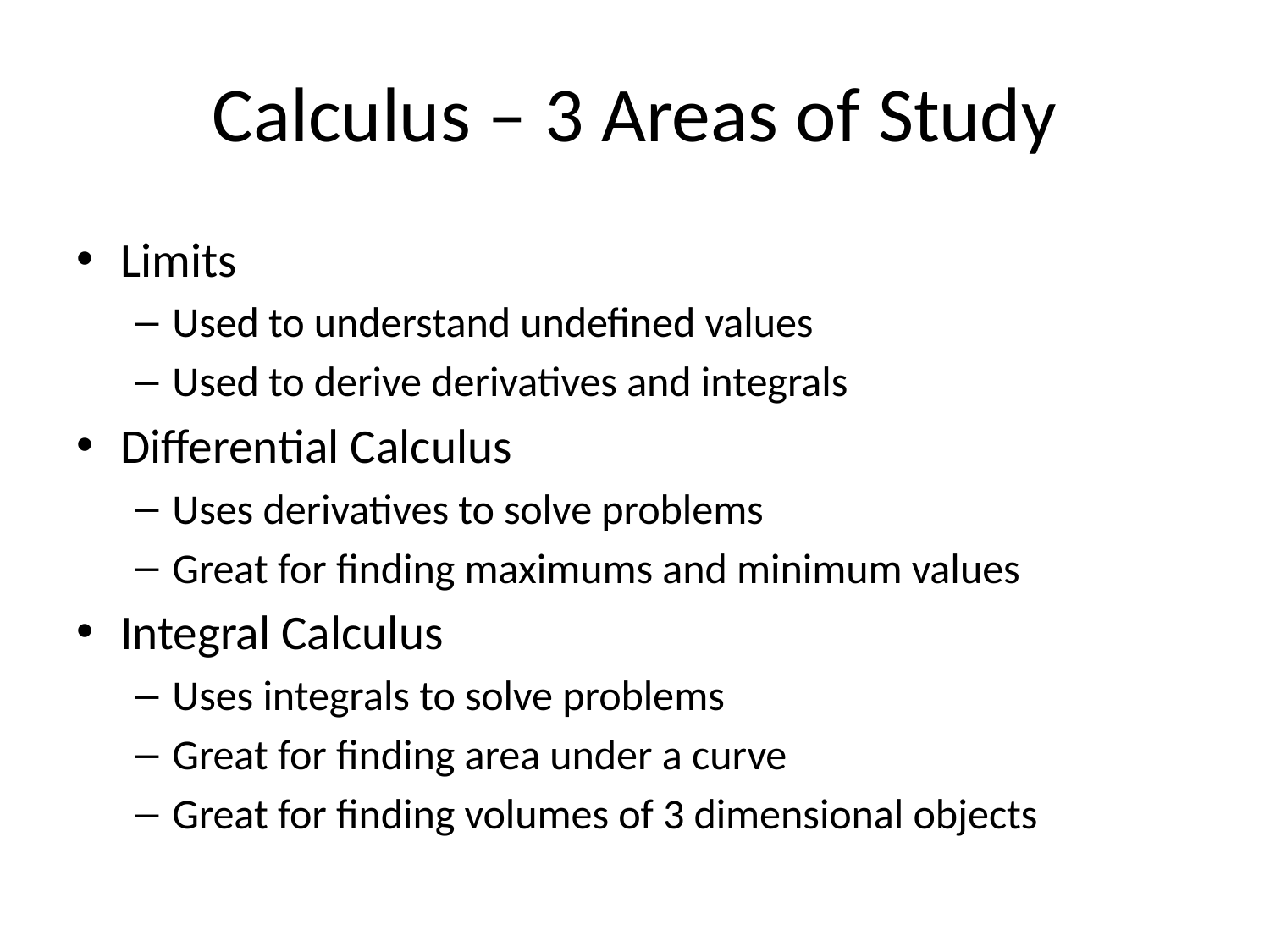

# Calculus – 3 Areas of Study
Limits
Used to understand undefined values
Used to derive derivatives and integrals
Differential Calculus
Uses derivatives to solve problems
Great for finding maximums and minimum values
Integral Calculus
Uses integrals to solve problems
Great for finding area under a curve
Great for finding volumes of 3 dimensional objects